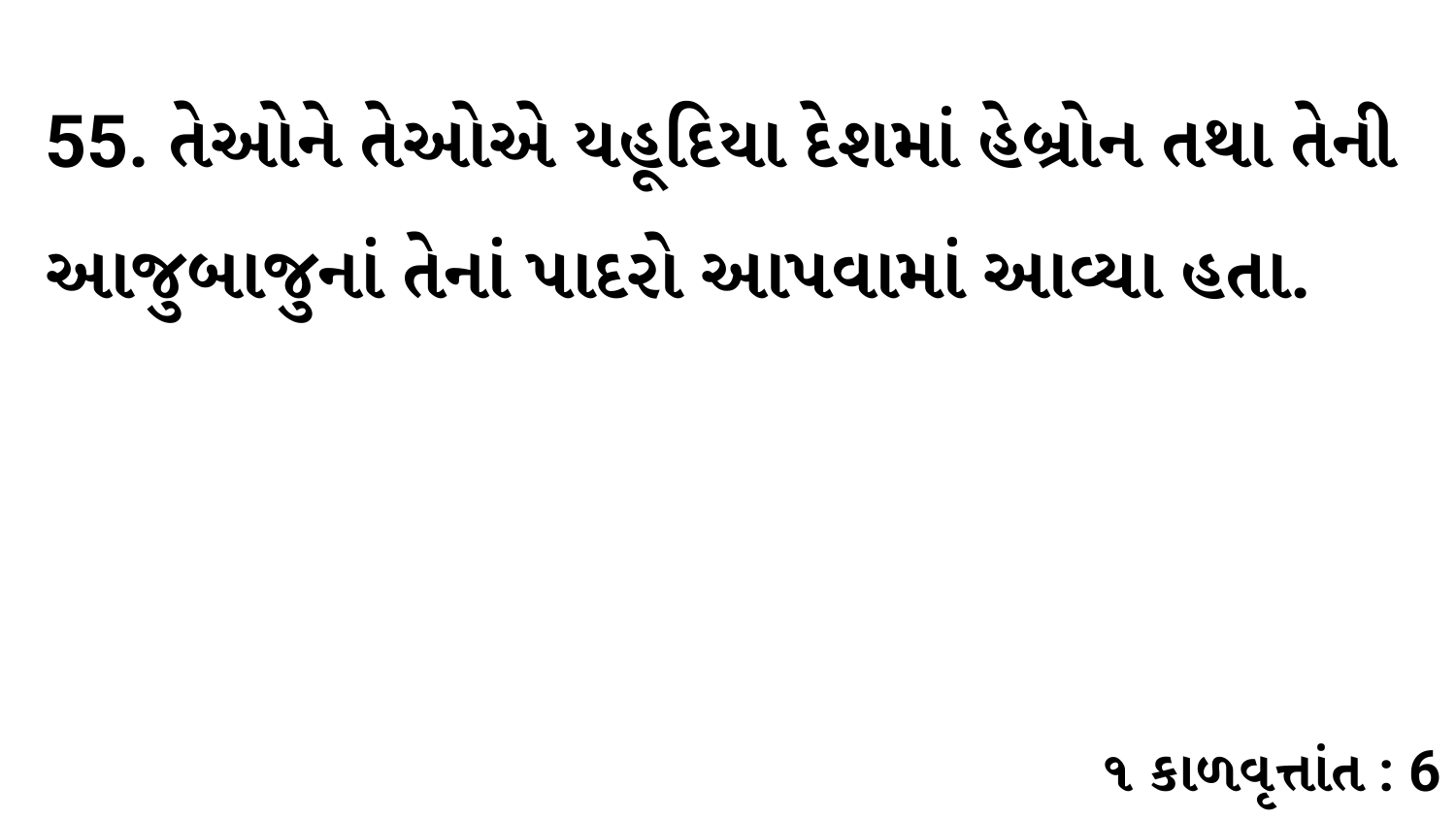

55. તેઓને તેઓએ યહૂદિયા દેશમાં હેબ્રોન તથા તેની આજુબાજુનાં તેનાં પાદરો આપવામાં આવ્યા હતા.
૧ કાળવૃત્તાંત : 6